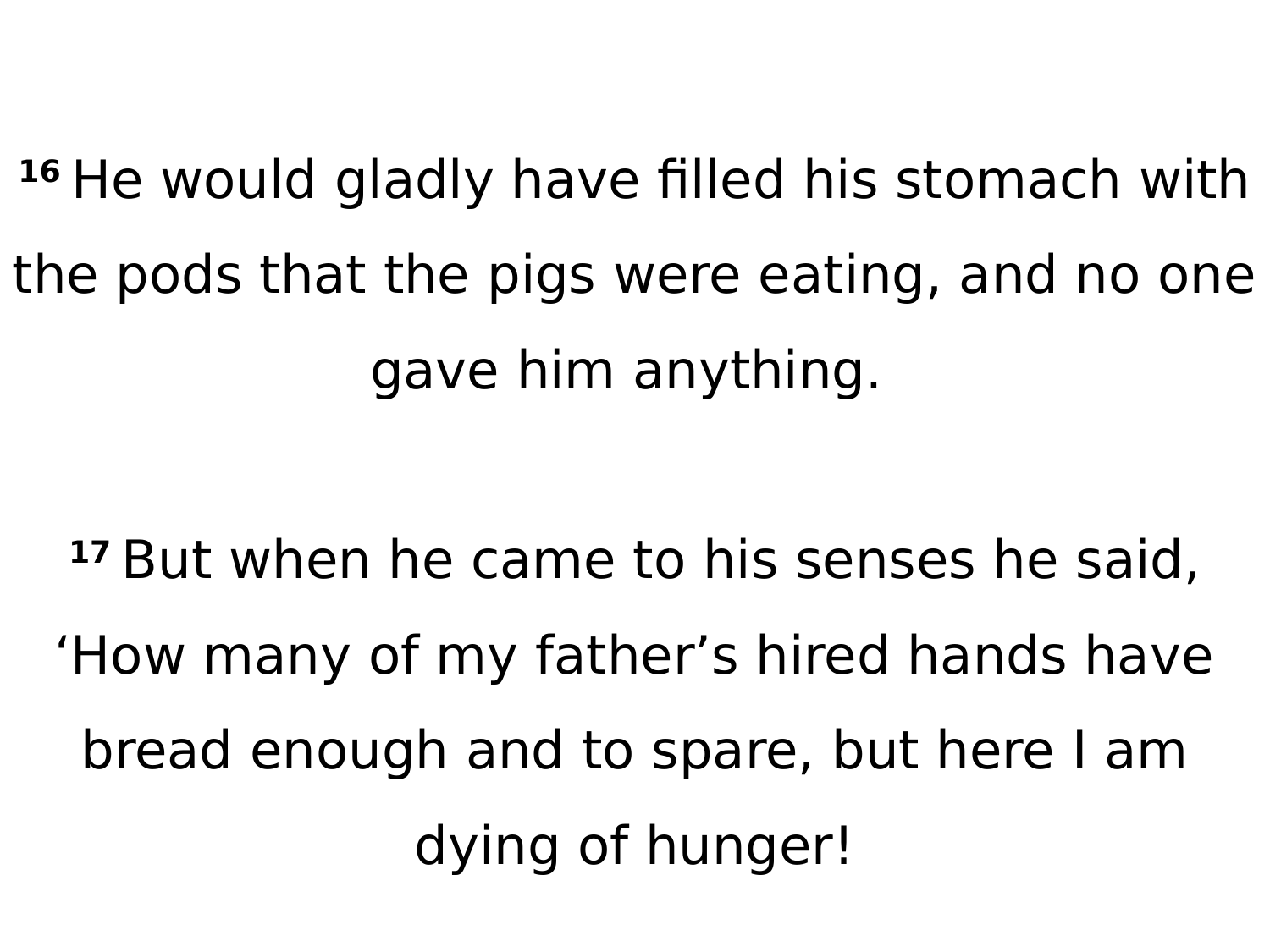

16 He would gladly have filled his stomach with the pods that the pigs were eating, and no one gave him anything.

17 But when he came to his senses he said, ‘How many of my father’s hired hands have bread enough and to spare, but here I am dying of hunger!